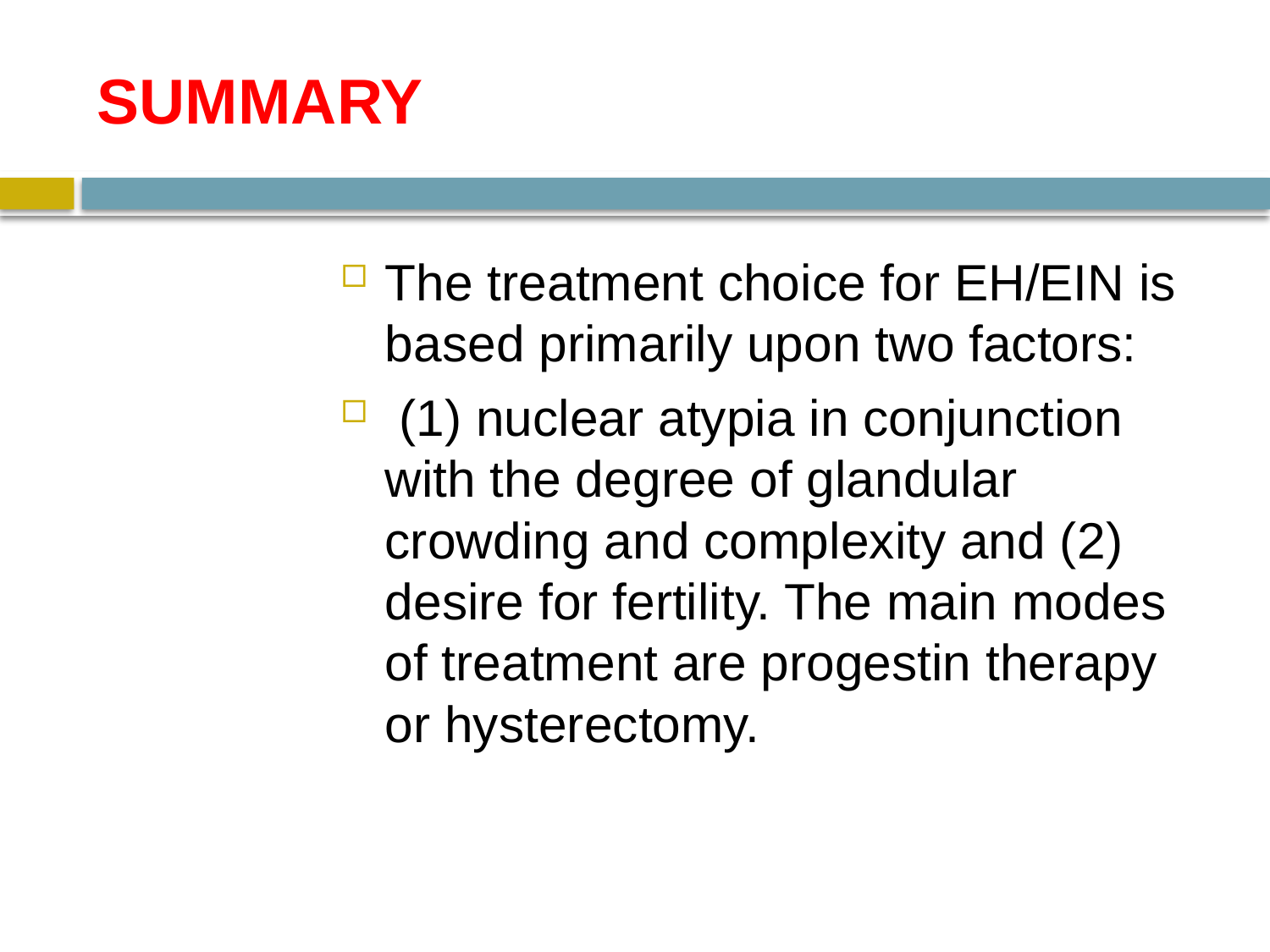

# SUMMARY

The treatment choice for EH/EIN is based primarily upon two factors:
 (1) nuclear atypia in conjunction with the degree of glandular crowding and complexity and (2) desire for fertility. The main modes of treatment are progestin therapy or hysterectomy.